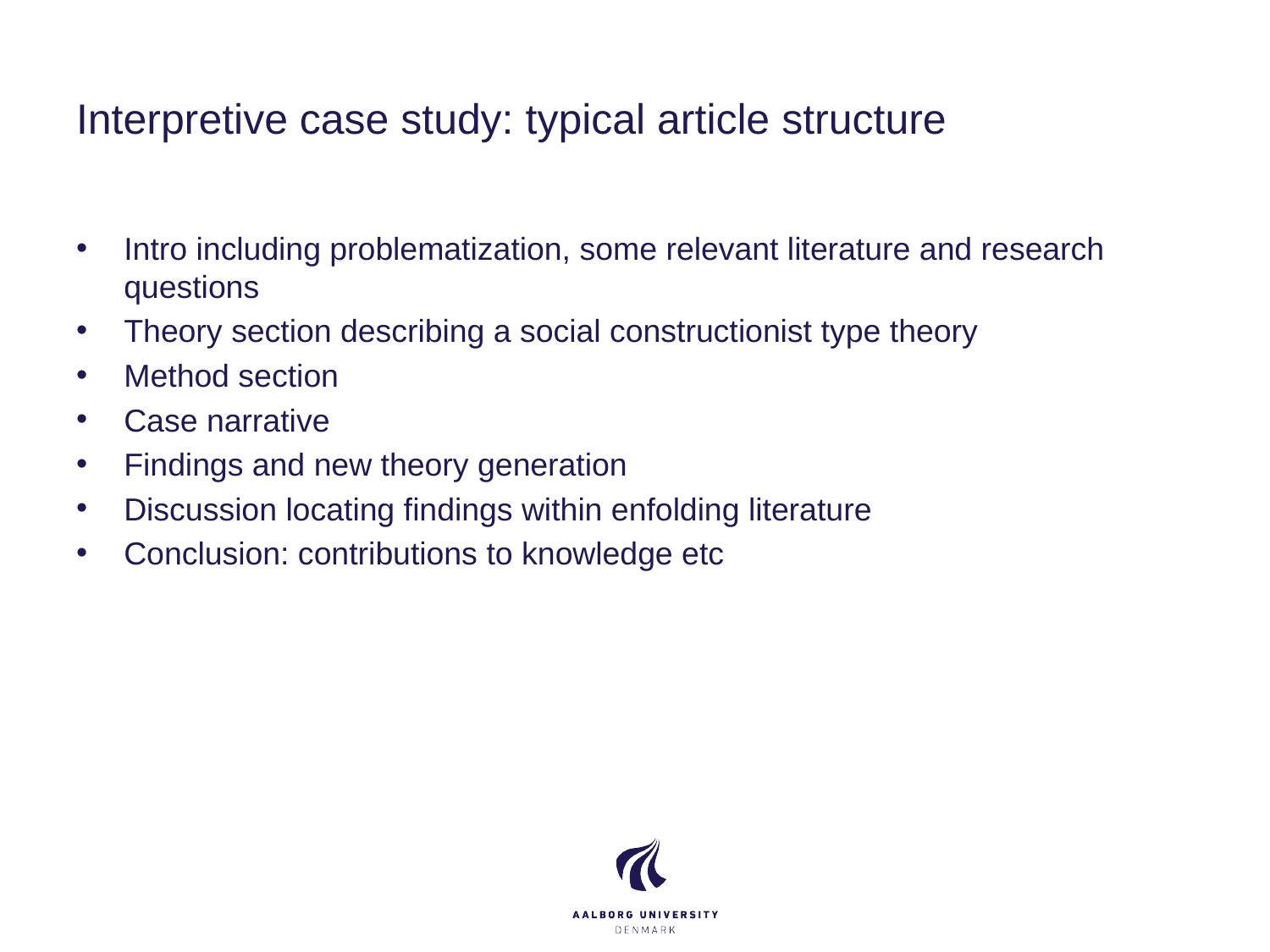

# Interpretive case study: typical article structure
Intro including problematization, some relevant literature and research questions
Theory section describing a social constructionist type theory
Method section
Case narrative
Findings and new theory generation
Discussion locating findings within enfolding literature
Conclusion: contributions to knowledge etc